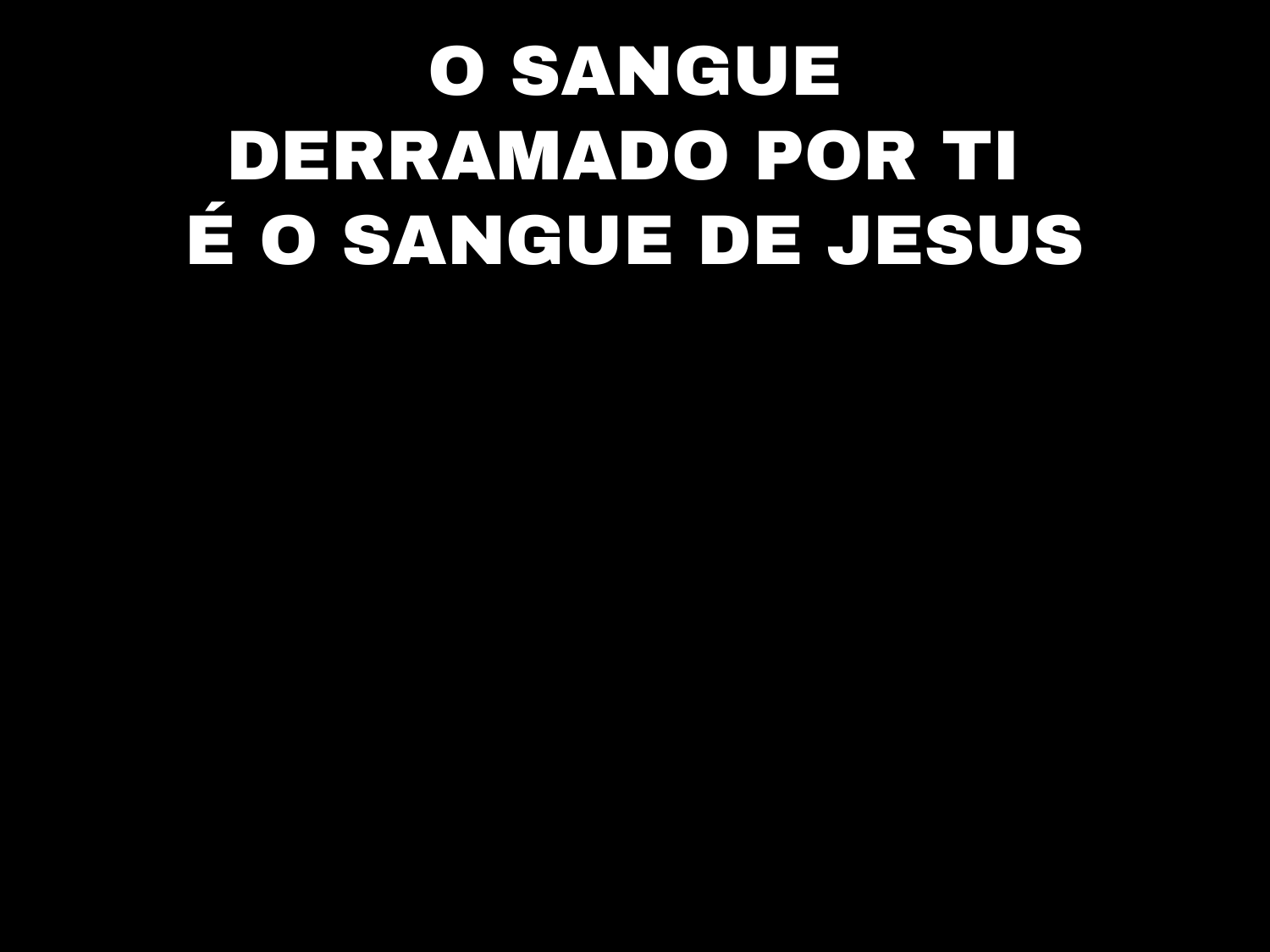

# O SANGUE DERRAMADO POR TI É O SANGUE DE JESUS